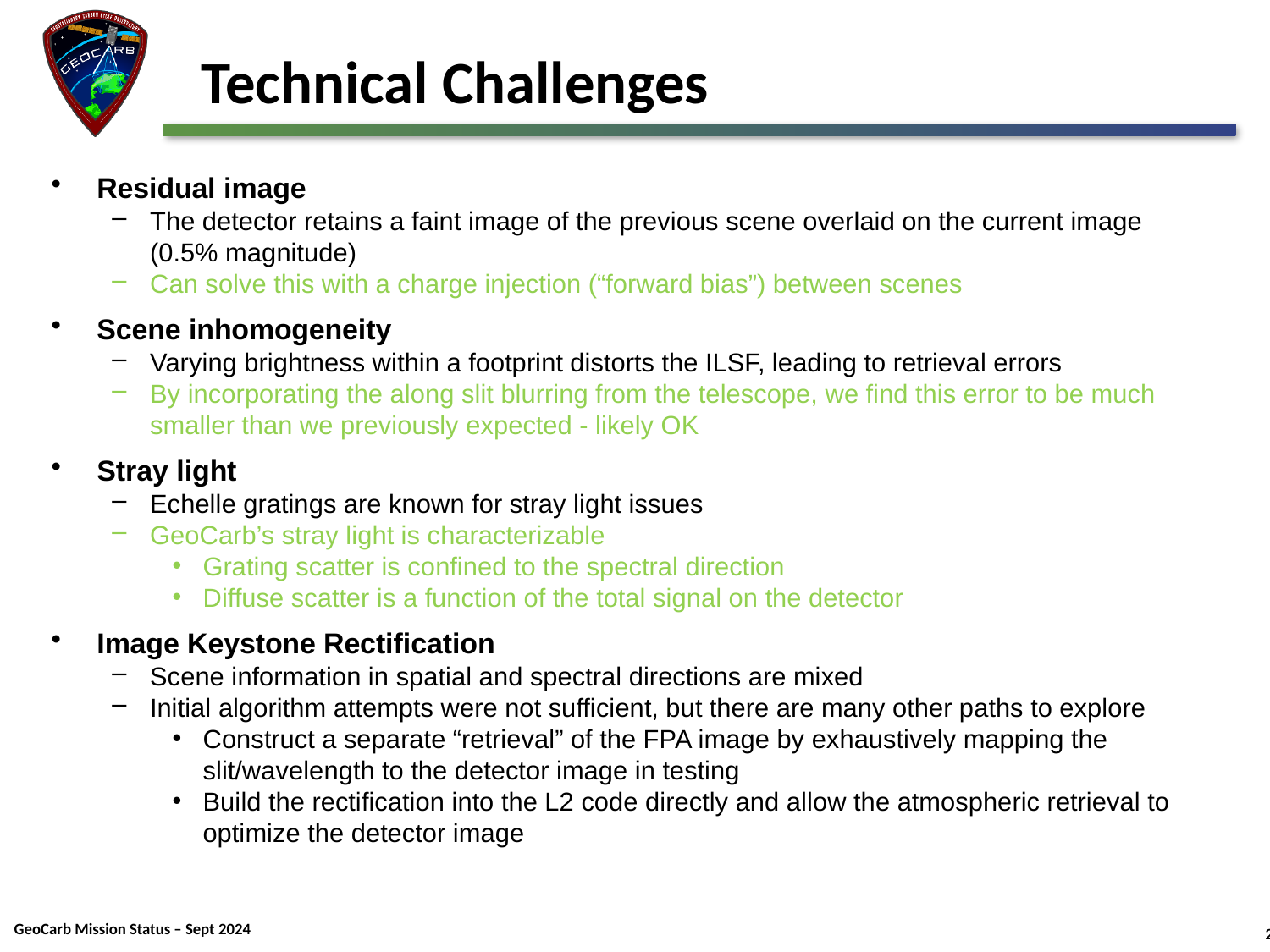

# Technical Challenges
Residual image
The detector retains a faint image of the previous scene overlaid on the current image (0.5% magnitude)
Can solve this with a charge injection (“forward bias”) between scenes
Scene inhomogeneity
Varying brightness within a footprint distorts the ILSF, leading to retrieval errors
By incorporating the along slit blurring from the telescope, we find this error to be much smaller than we previously expected - likely OK
Stray light
Echelle gratings are known for stray light issues
GeoCarb’s stray light is characterizable
Grating scatter is confined to the spectral direction
Diffuse scatter is a function of the total signal on the detector
Image Keystone Rectification
Scene information in spatial and spectral directions are mixed
Initial algorithm attempts were not sufficient, but there are many other paths to explore
Construct a separate “retrieval” of the FPA image by exhaustively mapping the slit/wavelength to the detector image in testing
Build the rectification into the L2 code directly and allow the atmospheric retrieval to optimize the detector image